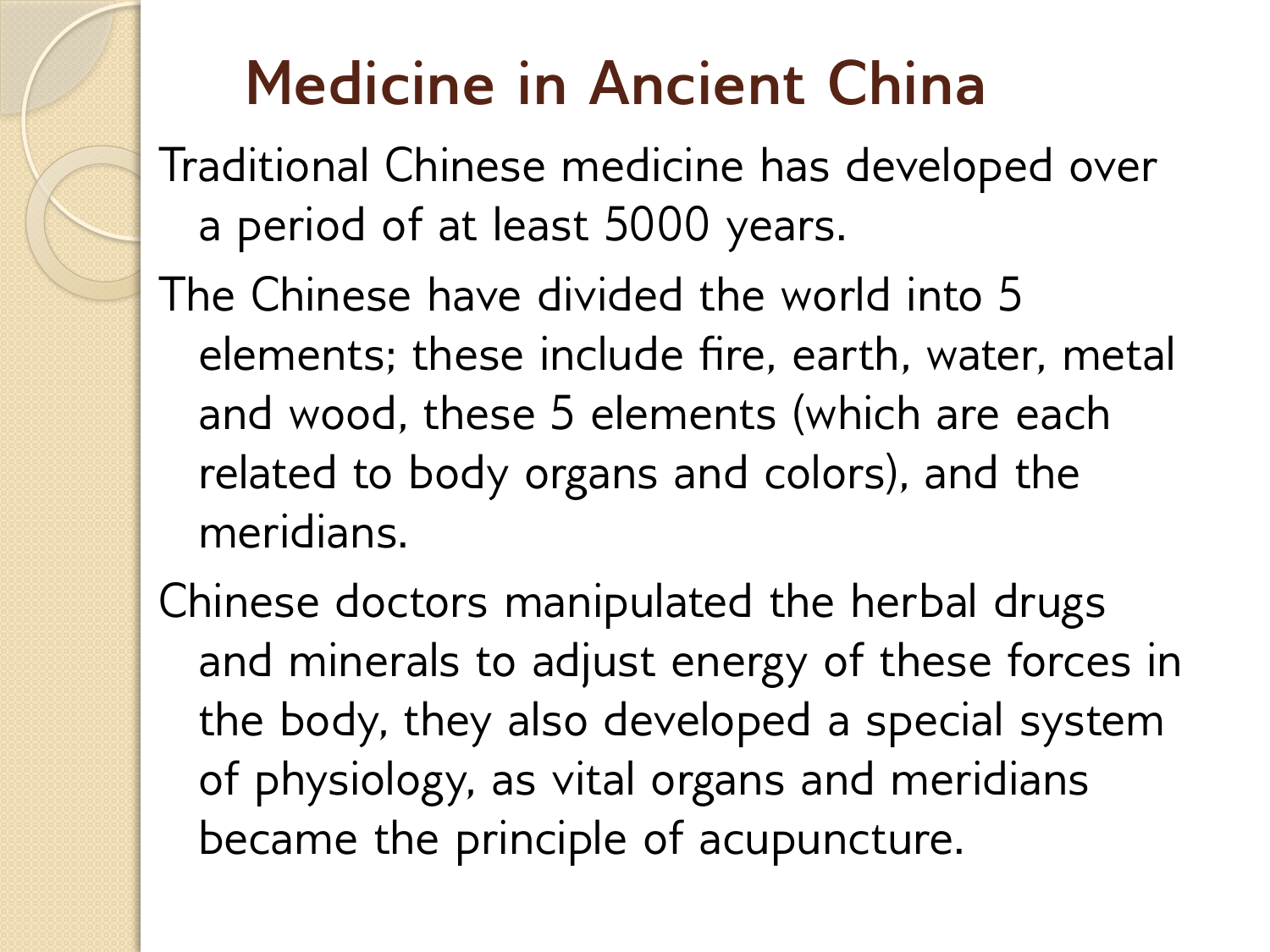

# Medicine in Ancient China
Traditional Chinese medicine has developed over a period of at least 5000 years.
The Chinese have divided the world into 5 elements; these include fire, earth, water, metal and wood, these 5 elements (which are each related to body organs and colors), and the meridians.
Chinese doctors manipulated the herbal drugs and minerals to adjust energy of these forces in the body, they also developed a special system of physiology, as vital organs and meridians became the principle of acupuncture.